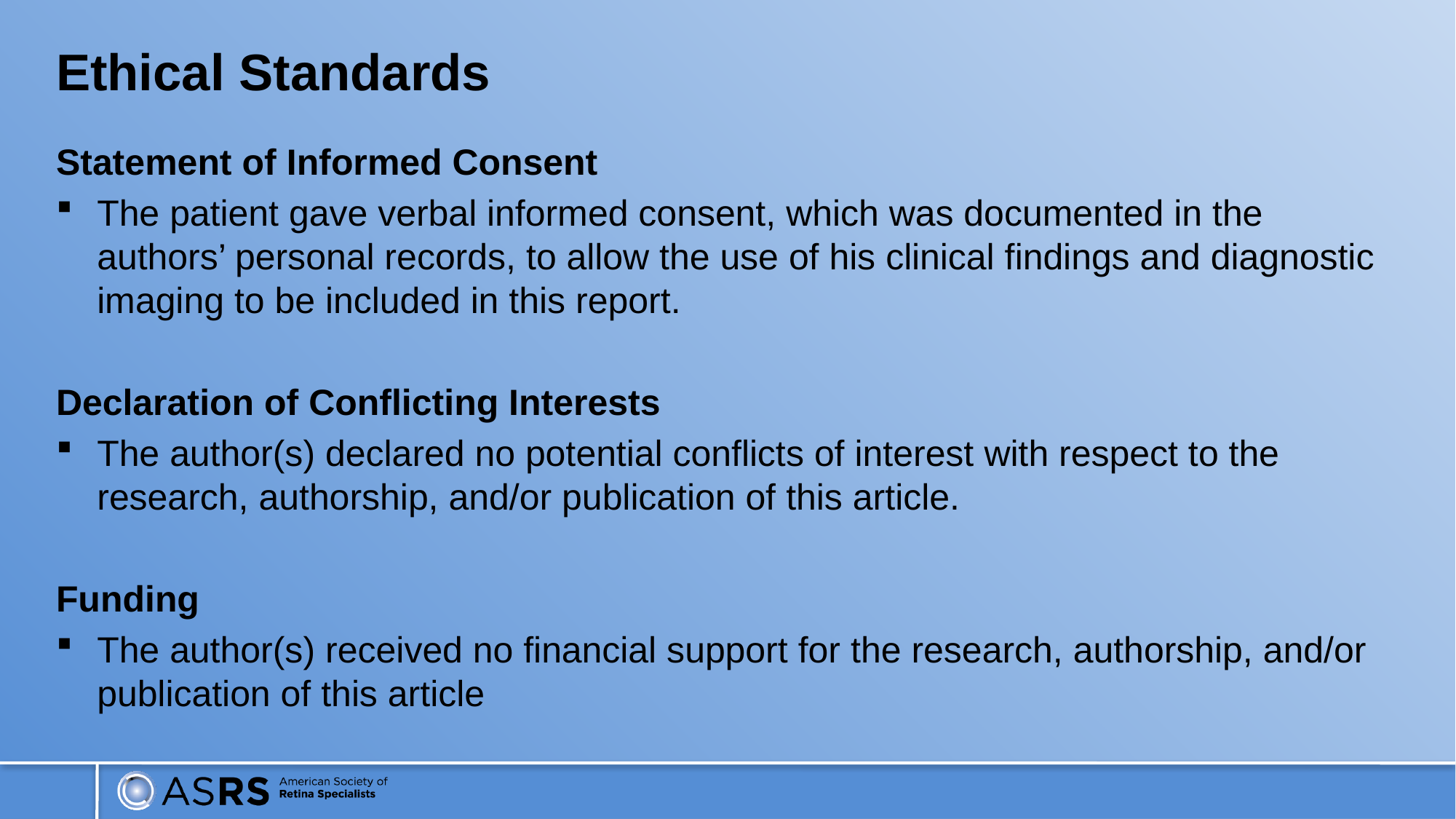

# Ethical Standards
Statement of Informed Consent
The patient gave verbal informed consent, which was documented in the authors’ personal records, to allow the use of his clinical findings and diagnostic imaging to be included in this report.

Declaration of Conflicting Interests
The author(s) declared no potential conflicts of interest with respect to the research, authorship, and/or publication of this article.

Funding
The author(s) received no financial support for the research, authorship, and/or publication of this article